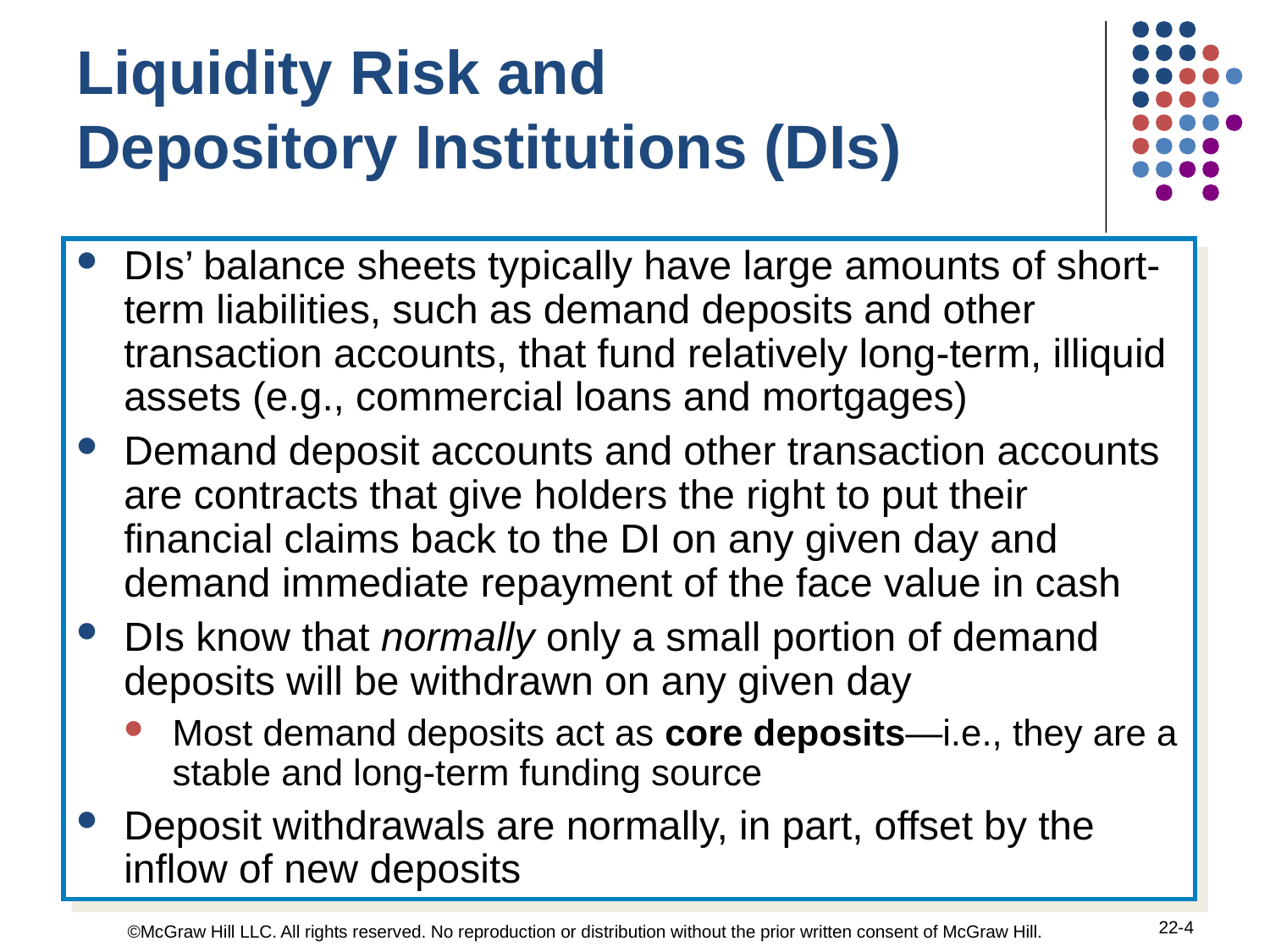

Liquidity Risk and
Depository Institutions (DIs)
DIs’ balance sheets typically have large amounts of short-term liabilities, such as demand deposits and other transaction accounts, that fund relatively long-term, illiquid assets (e.g., commercial loans and mortgages)
Demand deposit accounts and other transaction accounts are contracts that give holders the right to put their financial claims back to the DI on any given day and demand immediate repayment of the face value in cash
DIs know that normally only a small portion of demand deposits will be withdrawn on any given day
Most demand deposits act as core deposits—i.e., they are a stable and long-term funding source
Deposit withdrawals are normally, in part, offset by the inflow of new deposits

22-4
©McGraw Hill LLC. All rights reserved. No reproduction or distribution without the prior written consent of McGraw Hill.